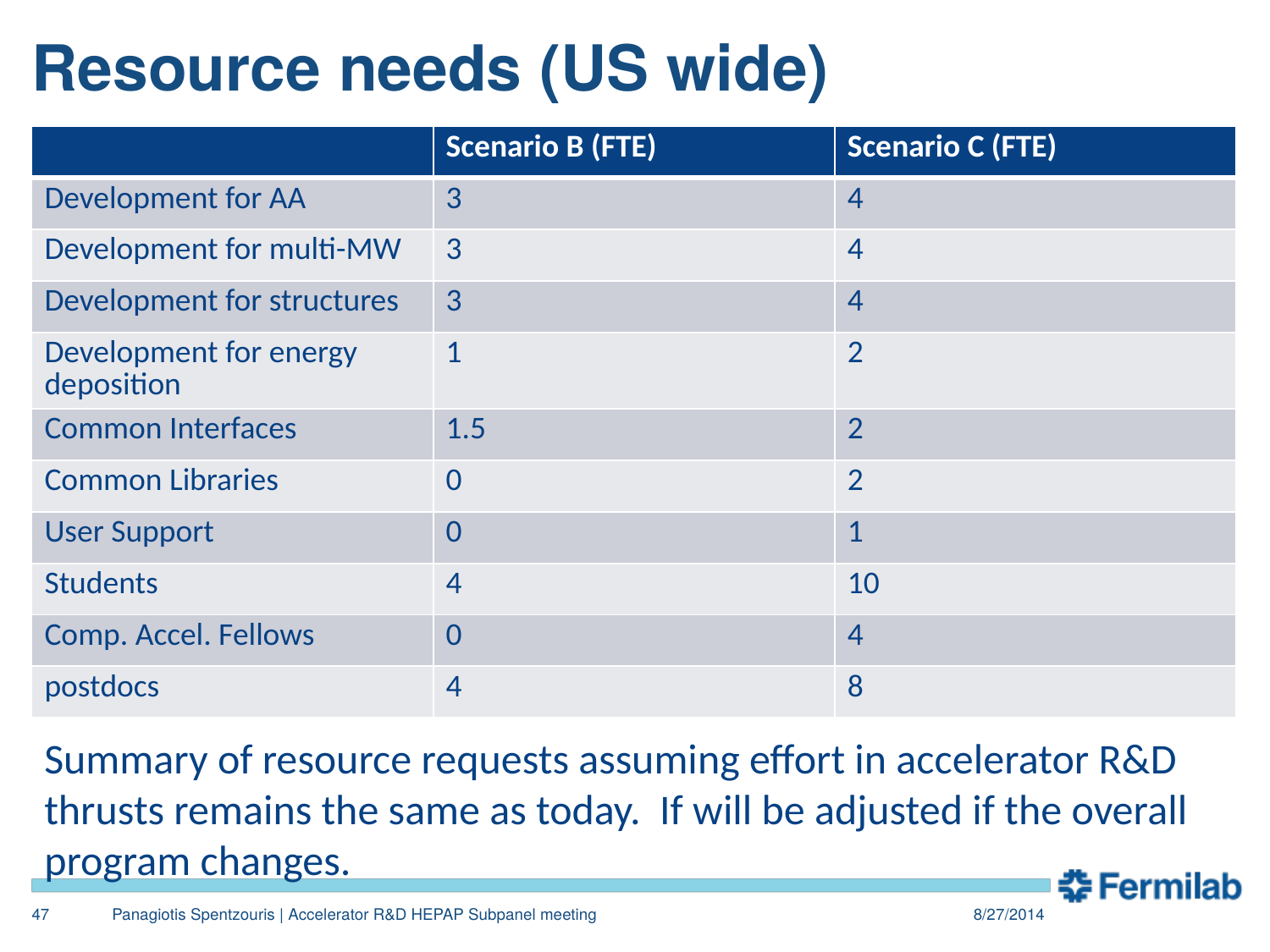

# Resource needs (US wide)
|  | Scenario B (FTE) | Scenario C (FTE) |
| --- | --- | --- |
| Development for AA | 3 | 4 |
| Development for multi-MW | 3 | 4 |
| Development for structures | 3 | 4 |
| Development for energy deposition | 1 | 2 |
| Common Interfaces | 1.5 | 2 |
| Common Libraries | 0 | 2 |
| User Support | 0 | 1 |
| Students | 4 | 10 |
| Comp. Accel. Fellows | 0 | 4 |
| postdocs | 4 | 8 |
Summary of resource requests assuming effort in accelerator R&D thrusts remains the same as today.  If will be adjusted if the overall program changes.
47
Panagiotis Spentzouris | Accelerator R&D HEPAP Subpanel meeting
8/27/2014